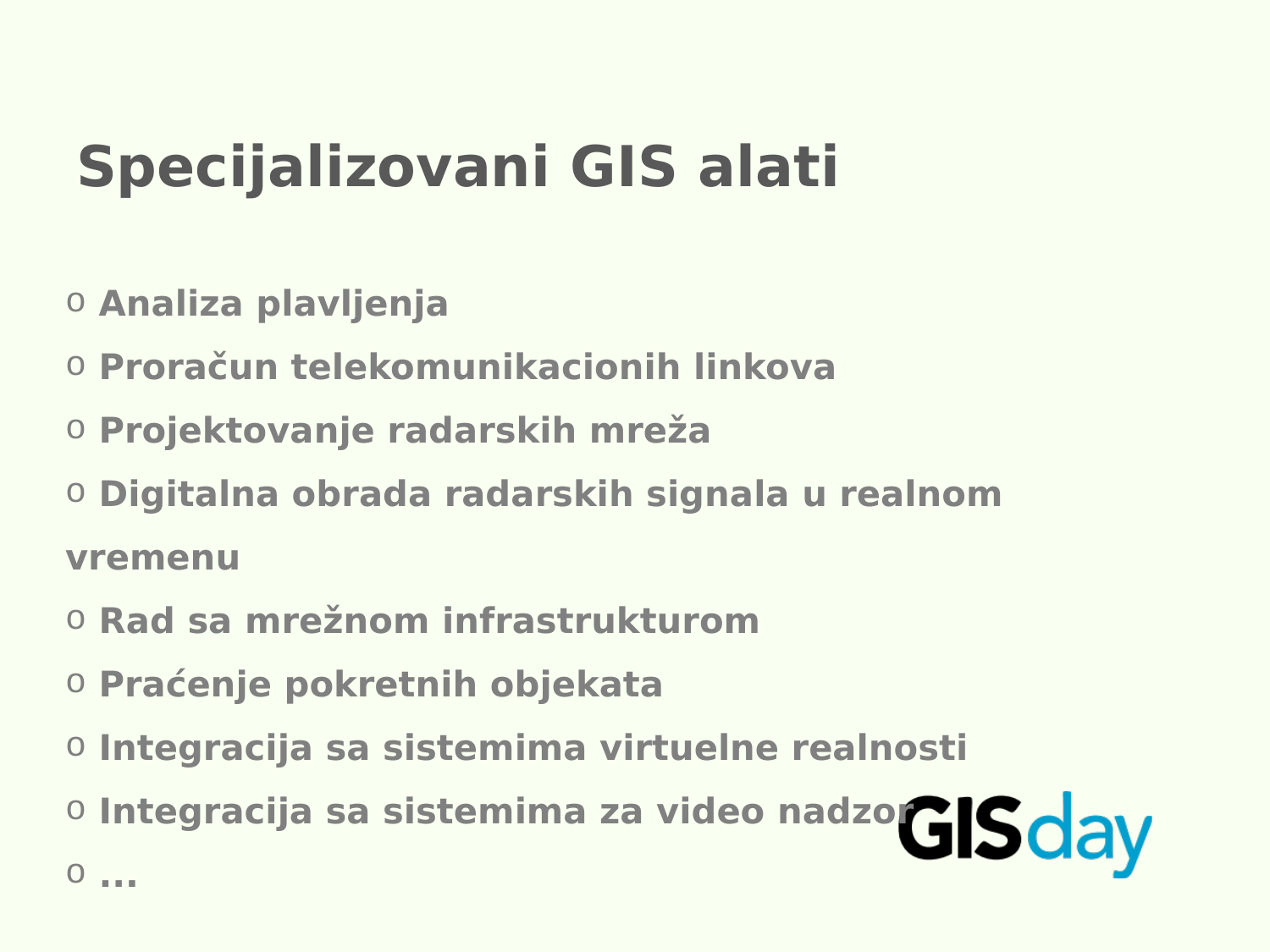

Specijalizovani GIS alati
 Analiza plavljenja
 Proračun telekomunikacionih linkova
 Projektovanje radarskih mreža
 Digitalna obrada radarskih signala u realnom vremenu
 Rad sa mrežnom infrastrukturom
 Praćenje pokretnih objekata
 Integracija sa sistemima virtuelne realnosti
 Integracija sa sistemima za video nadzor
 ...